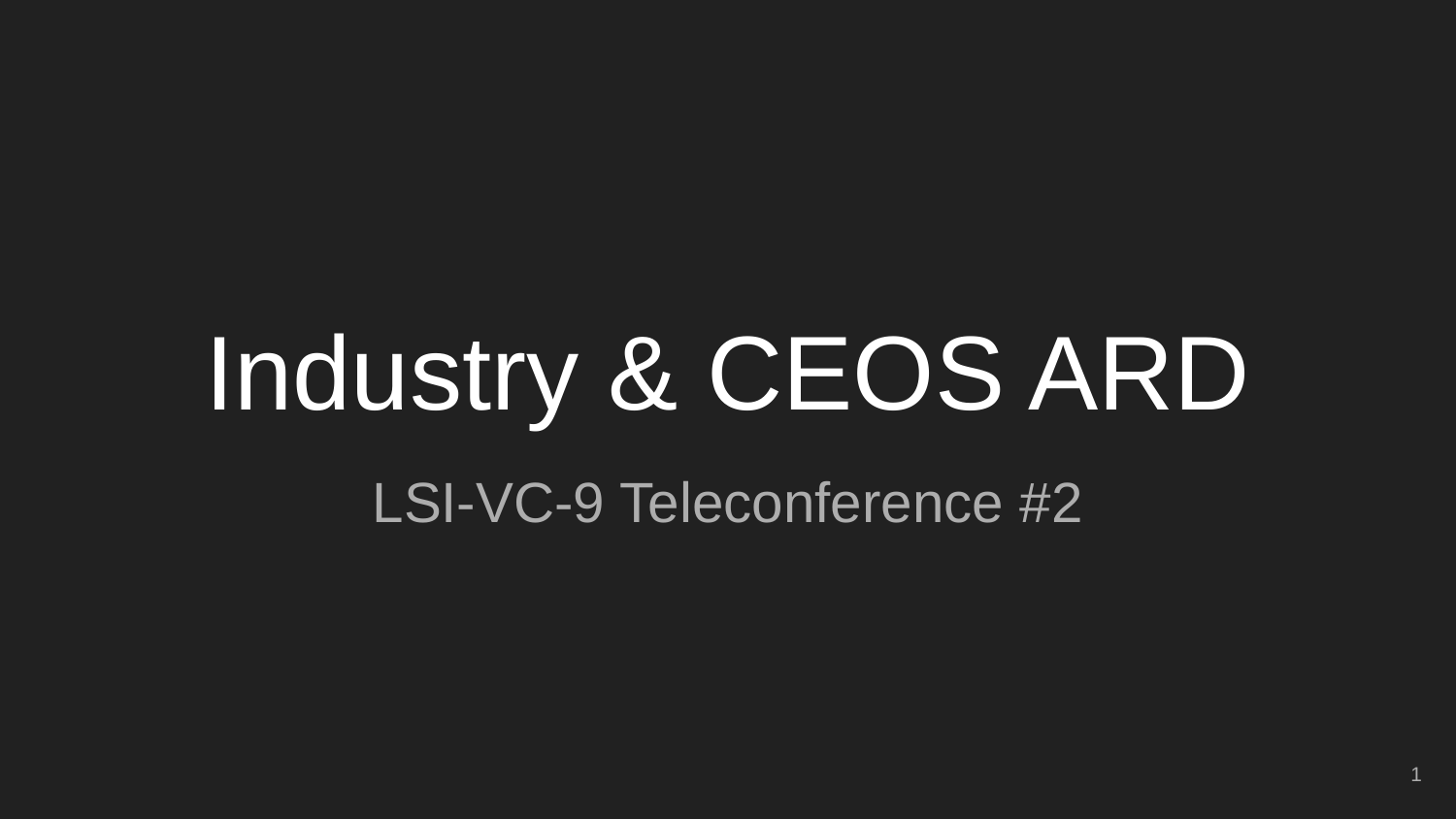

# Industry & CEOS ARD
LSI-VC-9 Teleconference #2
1